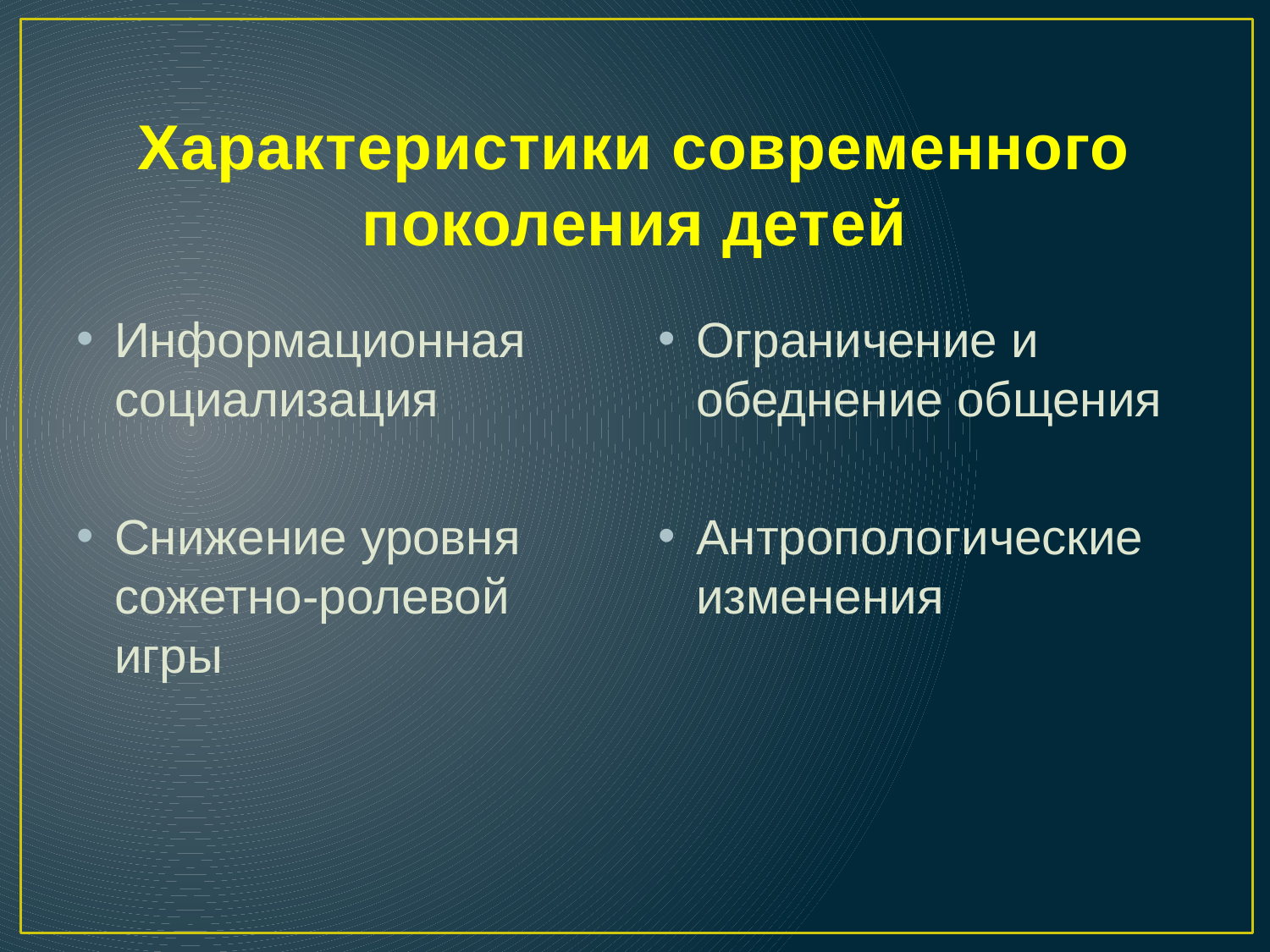

# Характеристики современного поколения детей
Информационная социализация

Снижение уровня сожетно-ролевой игры
Ограничение и обеднение общения

Антропологические изменения